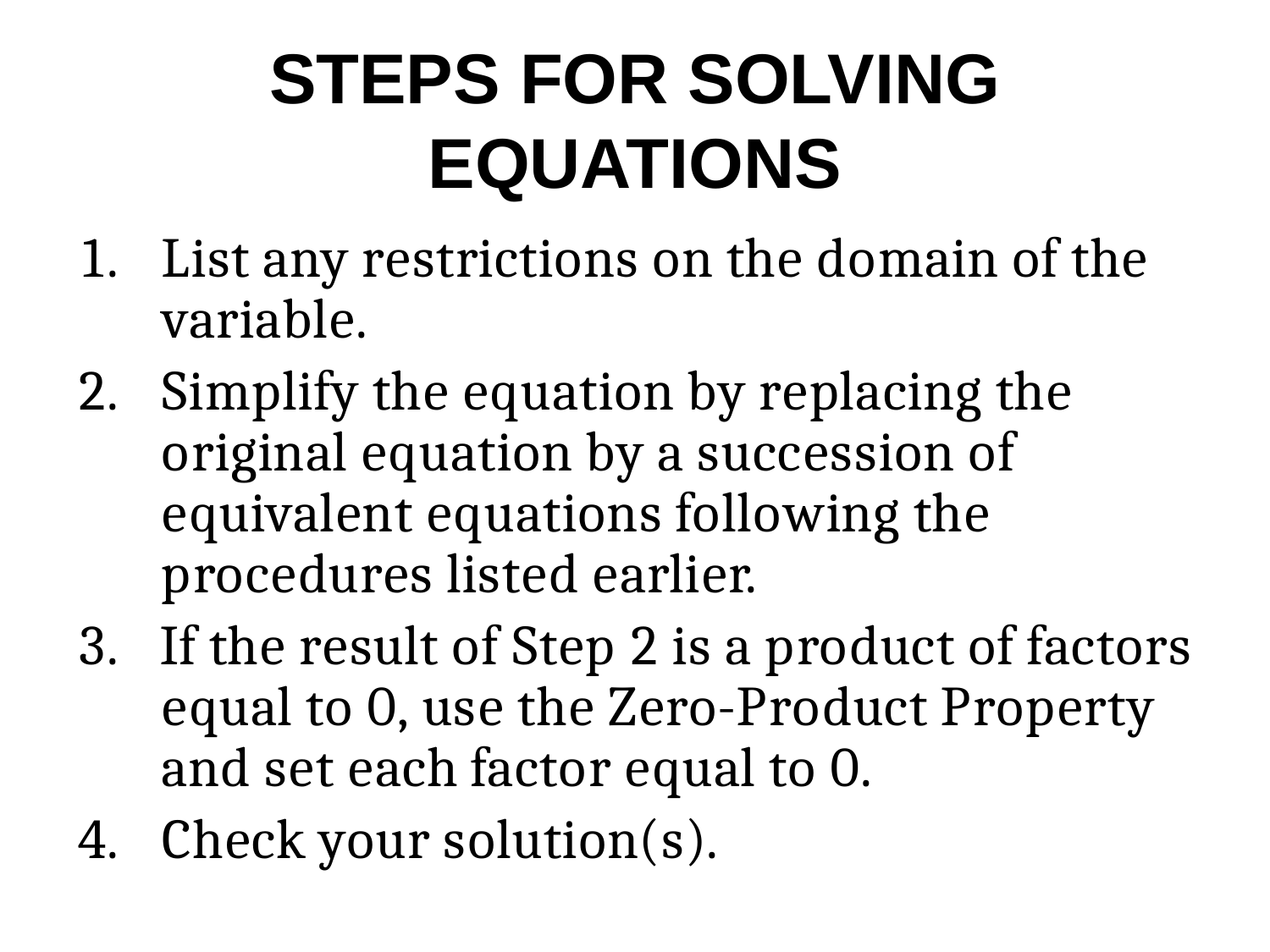

# STEPS FOR SOLVING EQUATIONS
List any restrictions on the domain of the variable.
Simplify the equation by replacing the original equation by a succession of equivalent equations following the procedures listed earlier.
If the result of Step 2 is a product of factors equal to 0, use the Zero-Product Property and set each factor equal to 0.
Check your solution(s).